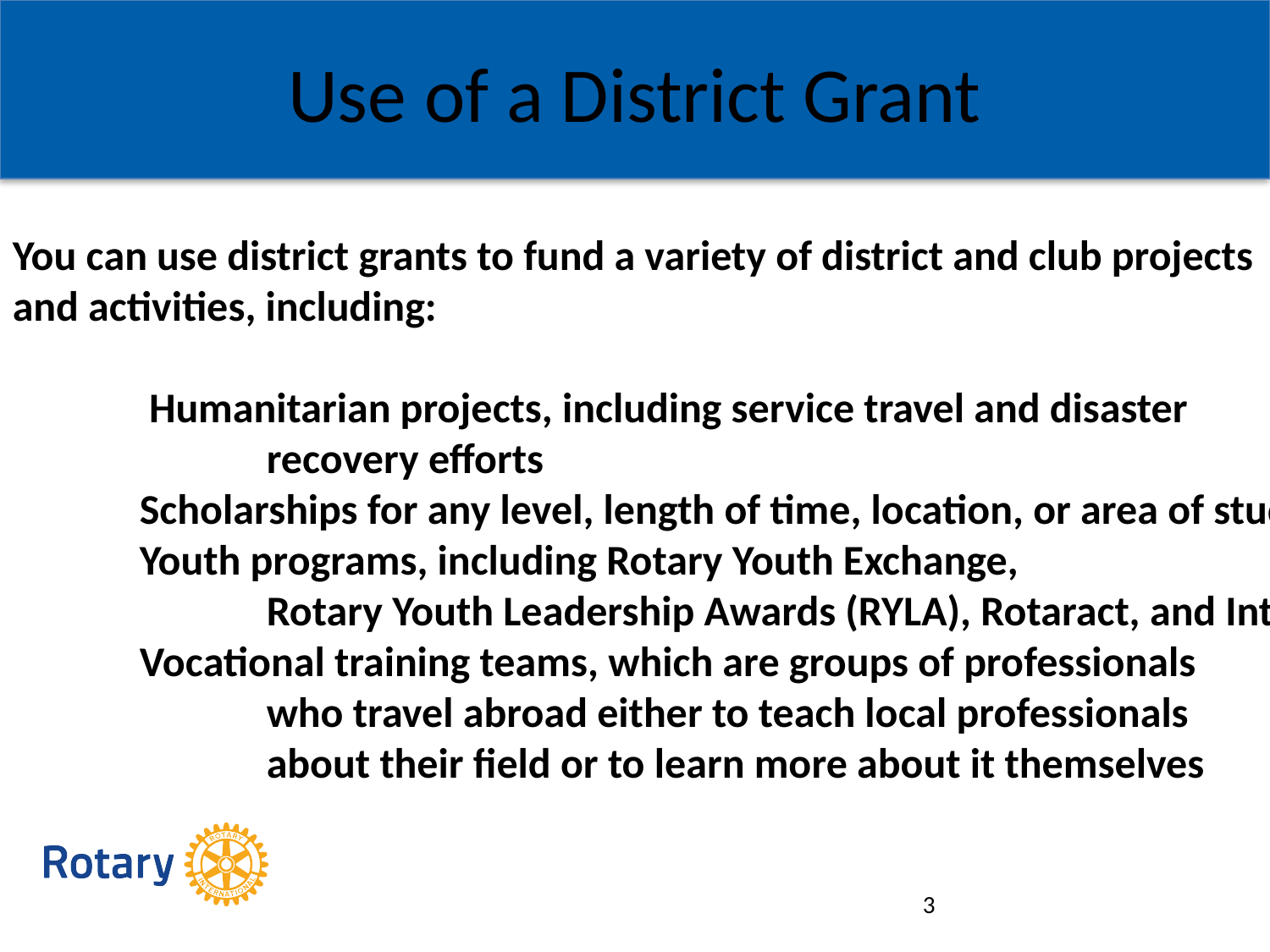

# Use of a District Grant

You can use district grants to fund a variety of district and club projects
and activities, including:

	 Humanitarian projects, including service travel and disaster
		recovery efforts
	Scholarships for any level, length of time, location, or area of study
 	Youth programs, including Rotary Youth Exchange,
		Rotary Youth Leadership Awards (RYLA), Rotaract, and Interact
	Vocational training teams, which are groups of professionals
		who travel abroad either to teach local professionals
		about their field or to learn more about it themselves

3